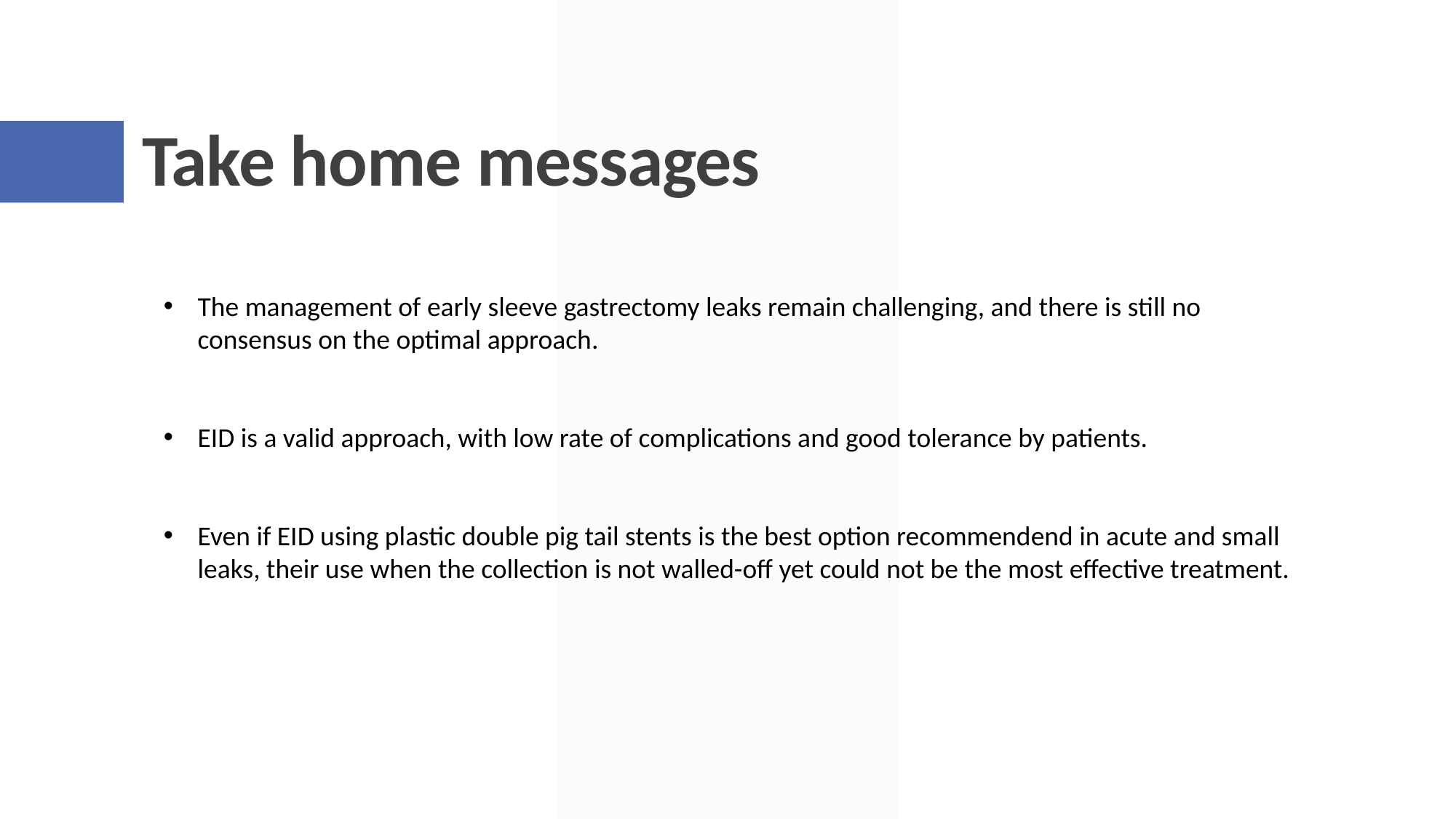

# Take home messages
The management of early sleeve gastrectomy leaks remain challenging, and there is still no consensus on the optimal approach.

EID is a valid approach, with low rate of complications and good tolerance by patients.

Even if EID using plastic double pig tail stents is the best option recommendend in acute and small leaks, their use when the collection is not walled-off yet could not be the most effective treatment.